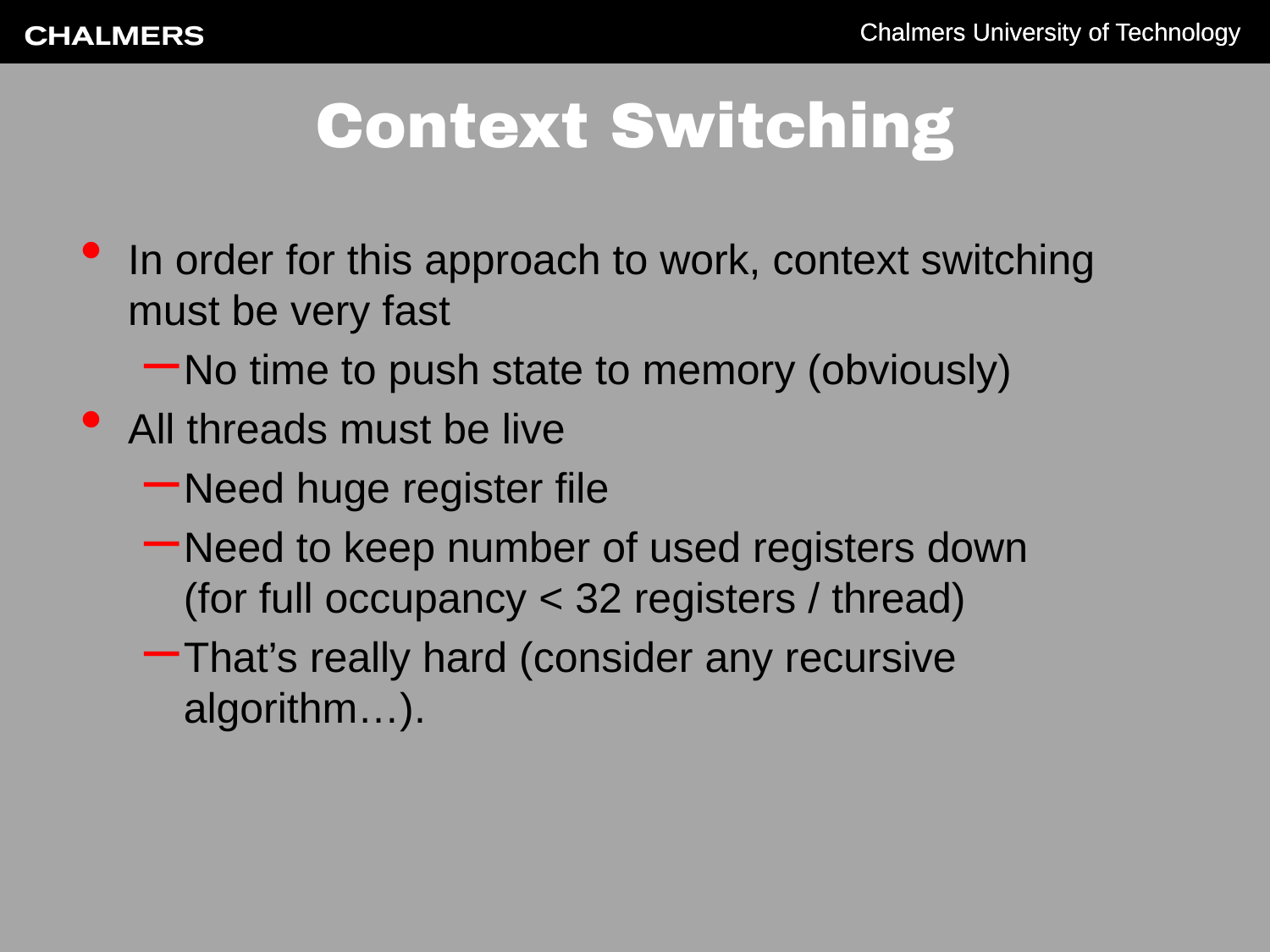

# Context Switching
In order for this approach to work, context switching must be very fast
No time to push state to memory (obviously)
All threads must be live
Need huge register file
Need to keep number of used registers down
(for full occupancy < 32 registers / thread)
That’s really hard (consider any recursive algorithm…).